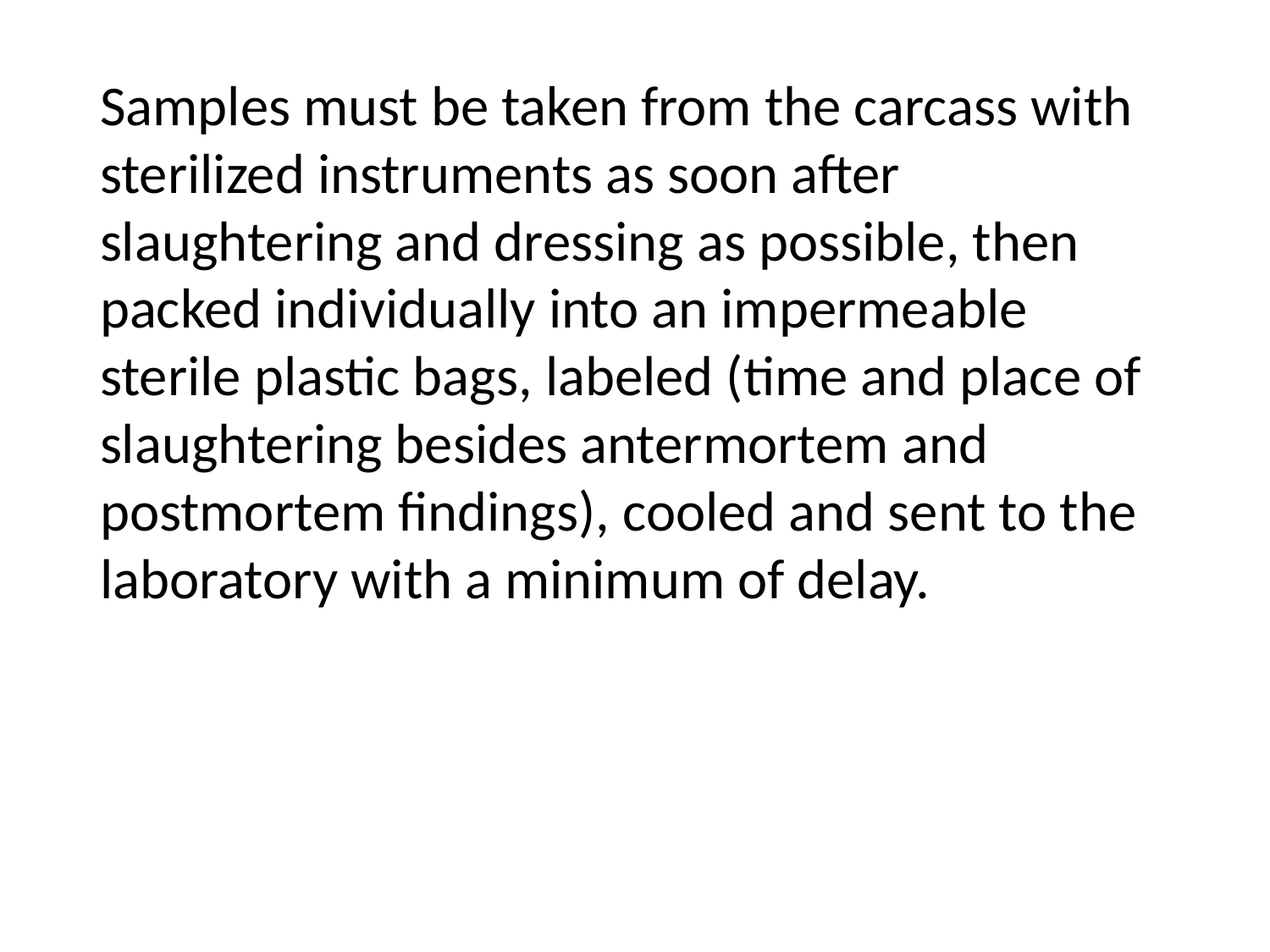

Samples must be taken from the carcass with sterilized instruments as soon after slaughtering and dressing as possible, then packed individually into an impermeable sterile plastic bags, labeled (time and place of slaughtering besides antermortem and postmortem findings), cooled and sent to the laboratory with a minimum of delay.